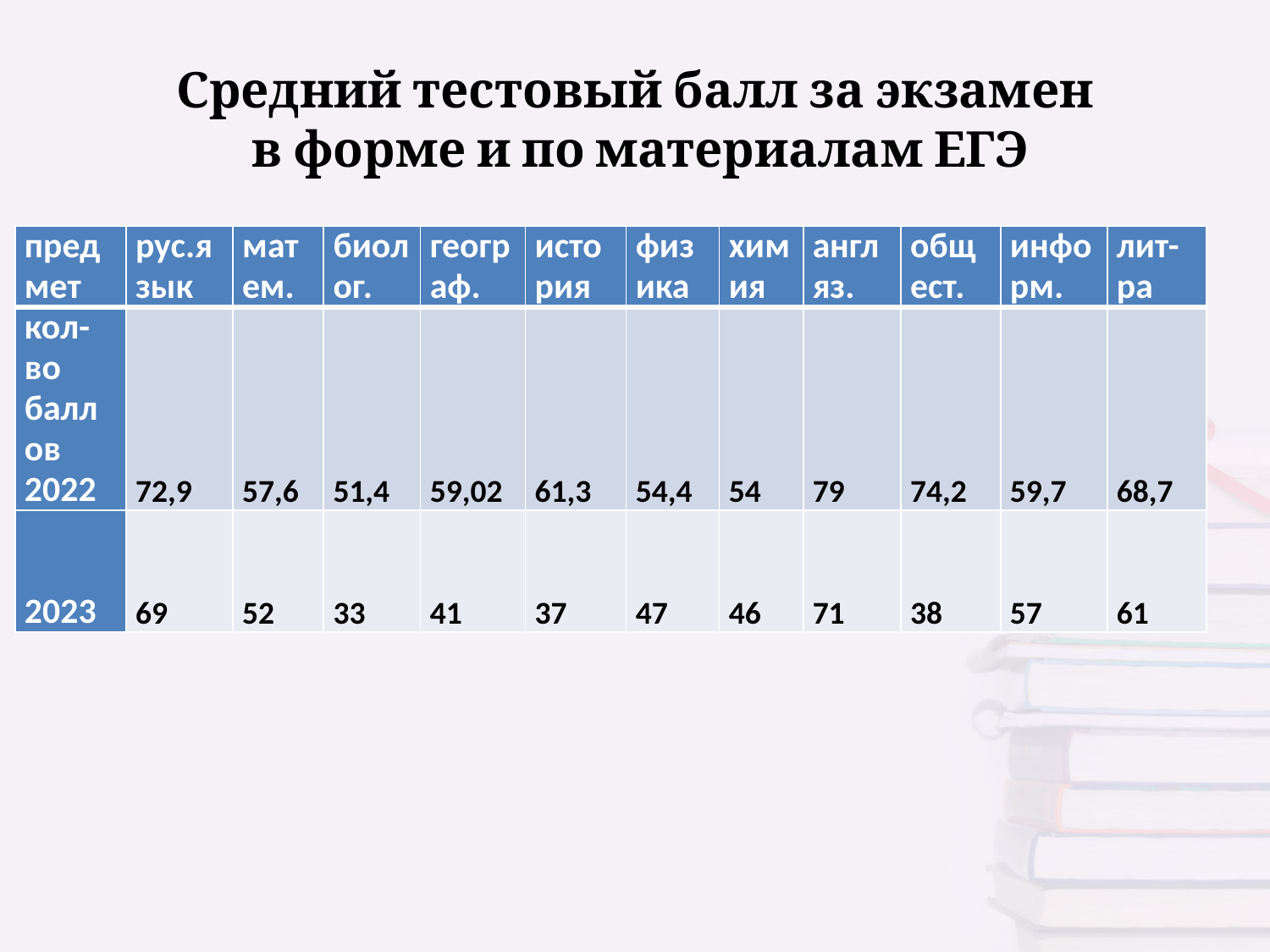

# Средний тестовый балл за экзамен в форме и по материалам ЕГЭ
| предмет | рус.язык | матем. | биолог. | географ. | история | физика | химия | англяз. | общест. | информ. | лит-ра |
| --- | --- | --- | --- | --- | --- | --- | --- | --- | --- | --- | --- |
| кол-во баллов 2022 | 72,9 | 57,6 | 51,4 | 59,02 | 61,3 | 54,4 | 54 | 79 | 74,2 | 59,7 | 68,7 |
| 2023 | 69 | 52 | 33 | 41 | 37 | 47 | 46 | 71 | 38 | 57 | 61 |